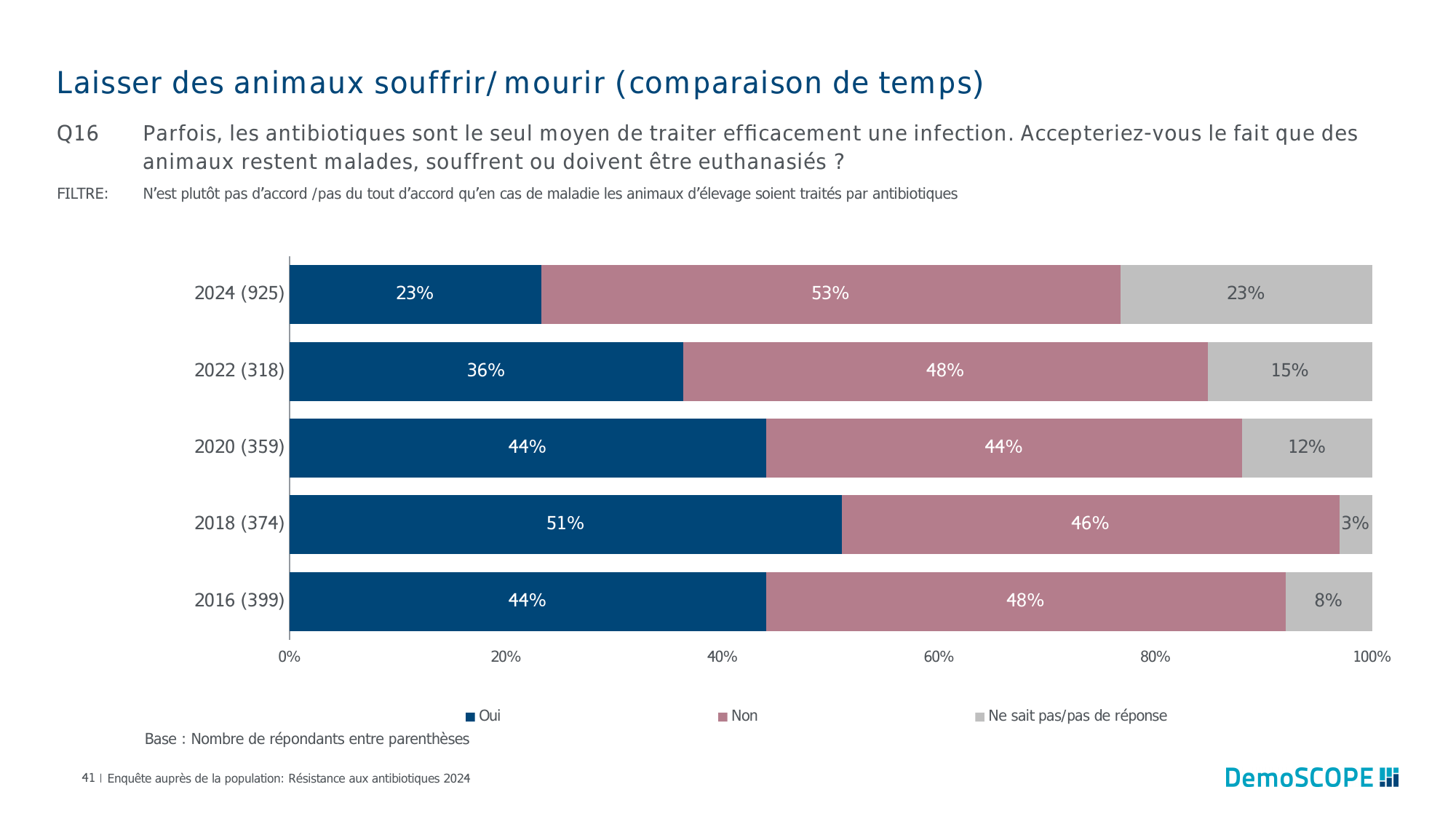

# Laisser des animaux souffrir/mourir (comparaison de temps)
Q16	Parfois, les antibiotiques sont le seul moyen de traiter efficacement une infection. Accepteriez-vous le fait que des animaux restent malades, souffrent ou doivent être euthanasiés ?
FILTRE:	N’est plutôt pas d’accord /pas du tout d’accord qu’en cas de maladie les animaux d’élevage soient traités par antibiotiques

### Chart

| Category | Oui | Non | Ne sait pas/pas de réponse |
|---|---|---|---|
| 2024 (925) | 0.23 | 0.53 | 0.23 |
| 2022 (318) | 0.36 | 0.48 | 0.15 |
| 2020 (359) | 0.44 | 0.44 | 0.12 |
| 2018 (374) | 0.51 | 0.46 | 0.03 |
| 2016 (399) | 0.44 | 0.48 | 0.08 |
Base : Nombre de répondants entre parenthèses
41 |
Enquête auprès de la population: Résistance aux antibiotiques 2024